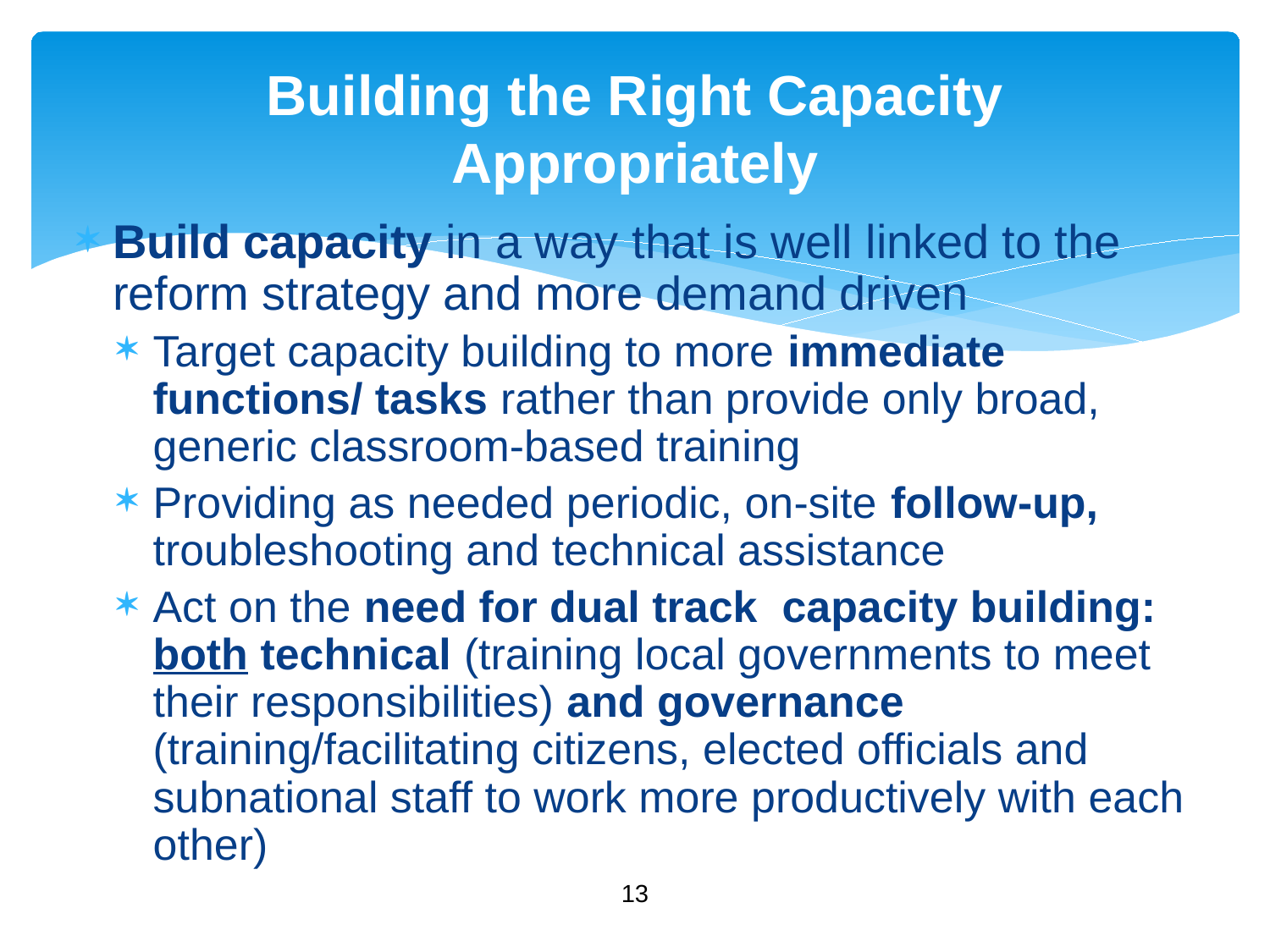

# Building the Right Capacity Appropriately
Build capacity in a way that is well linked to the reform strategy and more demand driven
Target capacity building to more immediate functions/ tasks rather than provide only broad, generic classroom-based training
Providing as needed periodic, on-site follow-up, troubleshooting and technical assistance
Act on the need for dual track  capacity building: both technical (training local governments to meet their responsibilities) and governance (training/facilitating citizens, elected officials and subnational staff to work more productively with each other)

13